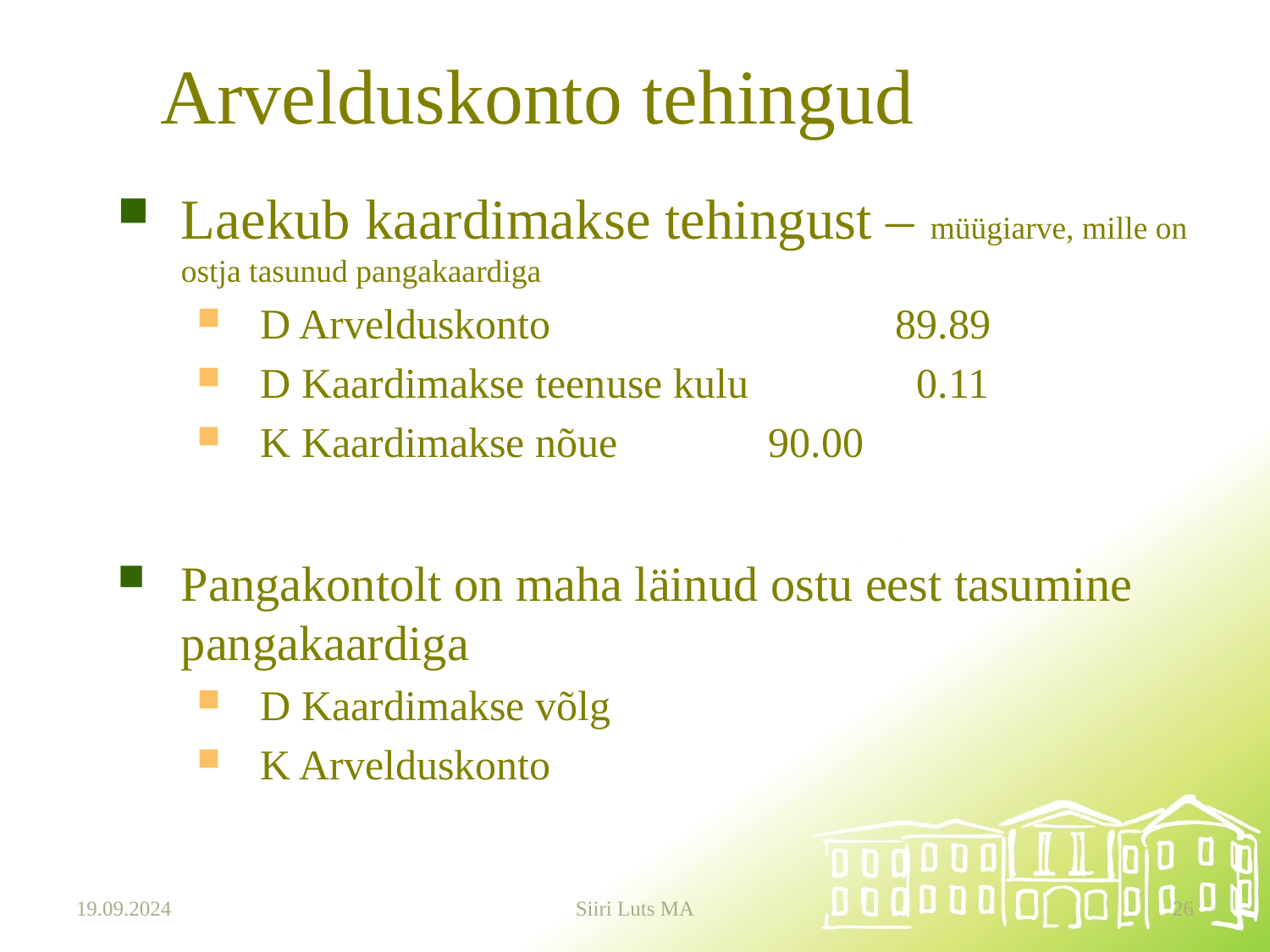

# Arvelduskonto tehingud
Laekub kaardimakse tehingust – müügiarve, mille on ostja tasunud pangakaardiga
D Arvelduskonto			89.89
D Kaardimakse teenuse kulu	  	  0.11
K Kaardimakse nõue 		90.00

Pangakontolt on maha läinud ostu eest tasumine pangakaardiga
D Kaardimakse võlg
K Arvelduskonto
19.09.2024
Siiri Luts MA
26